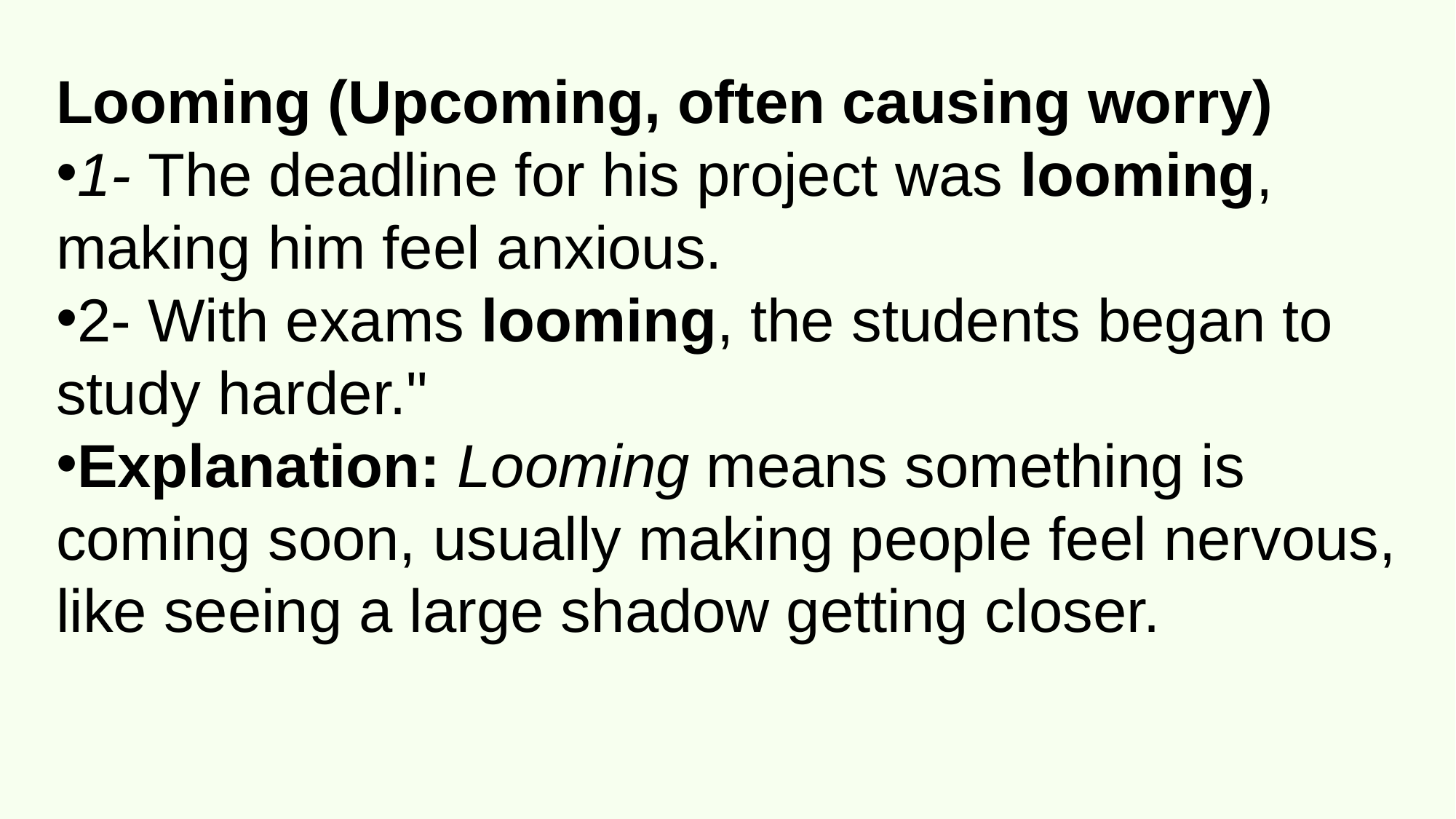

Looming (Upcoming, often causing worry)
1- The deadline for his project was looming, making him feel anxious.
2- With exams looming, the students began to study harder."
Explanation: Looming means something is coming soon, usually making people feel nervous, like seeing a large shadow getting closer.